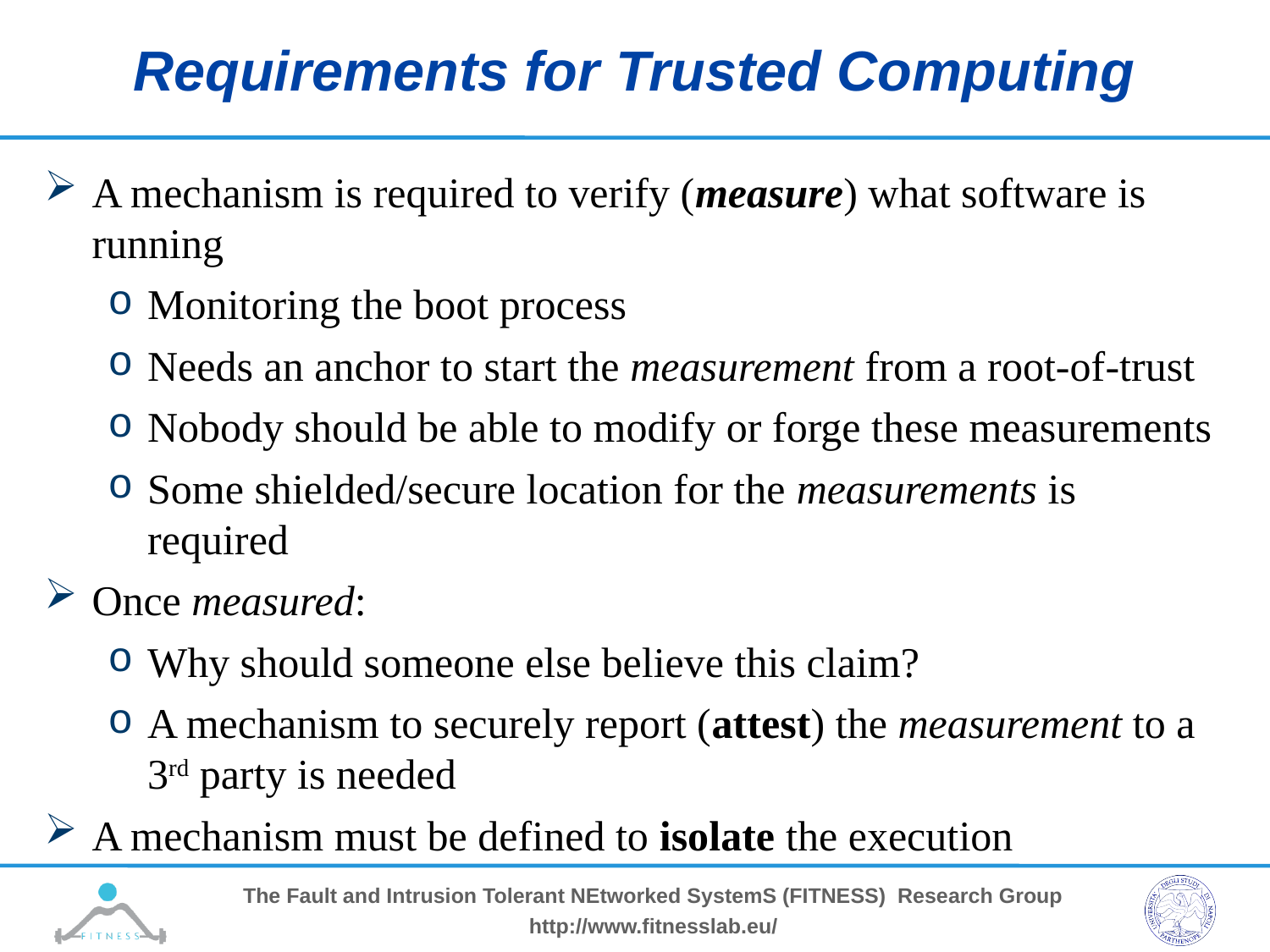

# Requirements for Trusted Computing
A mechanism is required to verify (measure) what software is running
Monitoring the boot process
Needs an anchor to start the measurement from a root-of-trust
Nobody should be able to modify or forge these measurements
Some shielded/secure location for the measurements is required
Once measured:
Why should someone else believe this claim?
A mechanism to securely report (attest) the measurement to a 3rd party is needed
A mechanism must be defined to isolate the execution